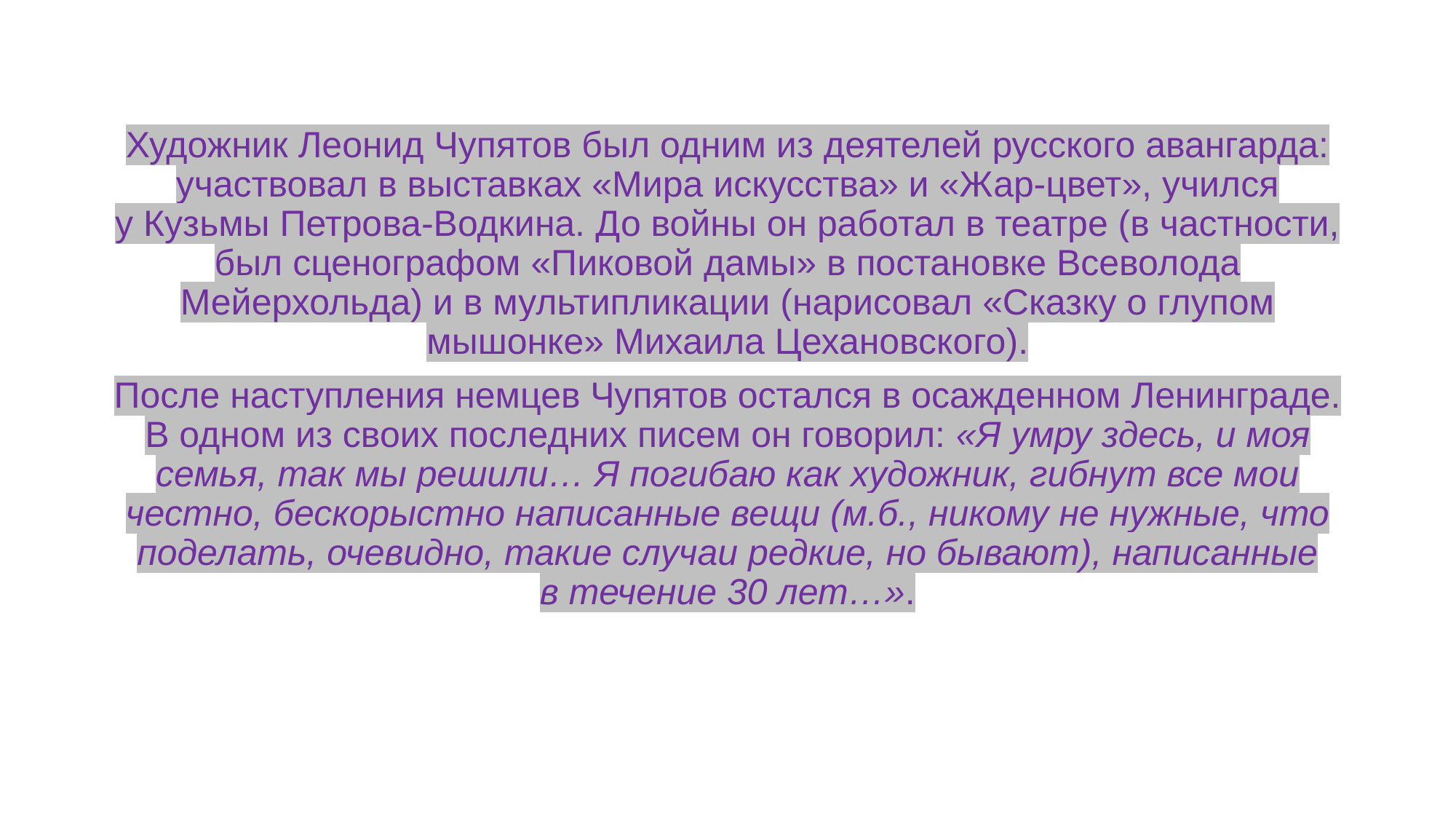

Художник Леонид Чупятов был одним из деятелей русского авангарда: участвовал в выставках «Мира искусства» и «Жар-цвет», учился у Кузьмы Петрова-Водкина.​ До войны он работал в театре (в частности, был сценографом «Пиковой дамы» в постановке Всеволода Мейерхольда​) и в мультипликации (нарисовал «Сказку о глупом мышонке» Михаила Цехановского​).
После наступления немцев Чупятов остался в осажденном Ленинграде. В одном из своих последних писем он говорил: «Я умру здесь, и моя семья, так мы решили… Я погибаю как художник, гибнут все мои честно, бескорыстно написанные вещи (м.б., никому не нужные, что поделать, очевидно, такие случаи редкие, но бывают), написанные в течение 30 лет…».